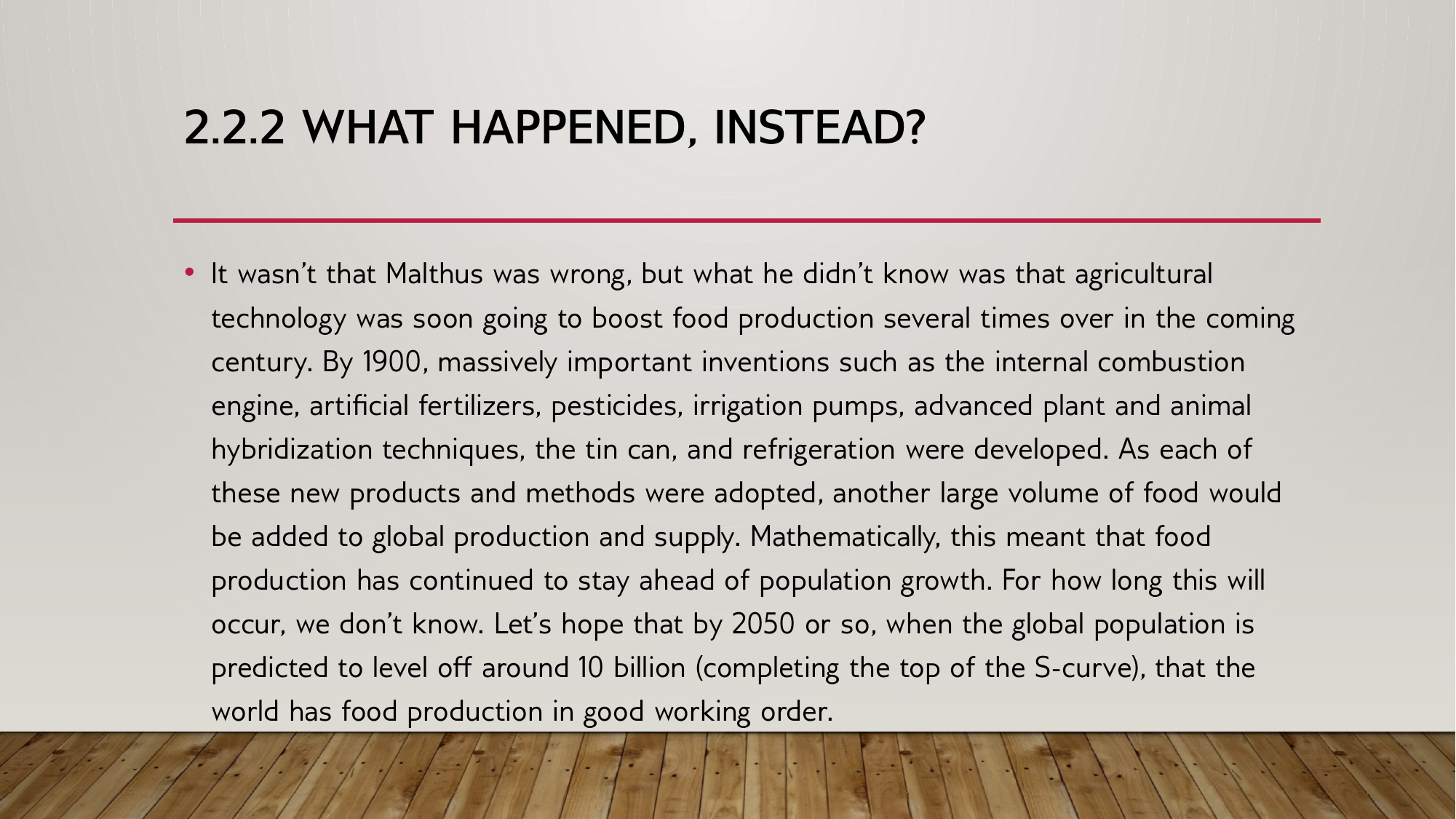

# 2.2.2 WHAT HAPPENED, INSTEAD?
It wasn’t that Malthus was wrong, but what he didn’t know was that agricultural technology was soon going to boost food production several times over in the coming century. By 1900, massively important inventions such as the internal combustion engine, artificial fertilizers, pesticides, irrigation pumps, advanced plant and animal hybridization techniques, the tin can, and refrigeration were developed. As each of these new products and methods were adopted, another large volume of food would be added to global production and supply. Mathematically, this meant that food production has continued to stay ahead of population growth. For how long this will occur, we don’t know. Let’s hope that by 2050 or so, when the global population is predicted to level off around 10 billion (completing the top of the S-curve), that the world has food production in good working order.